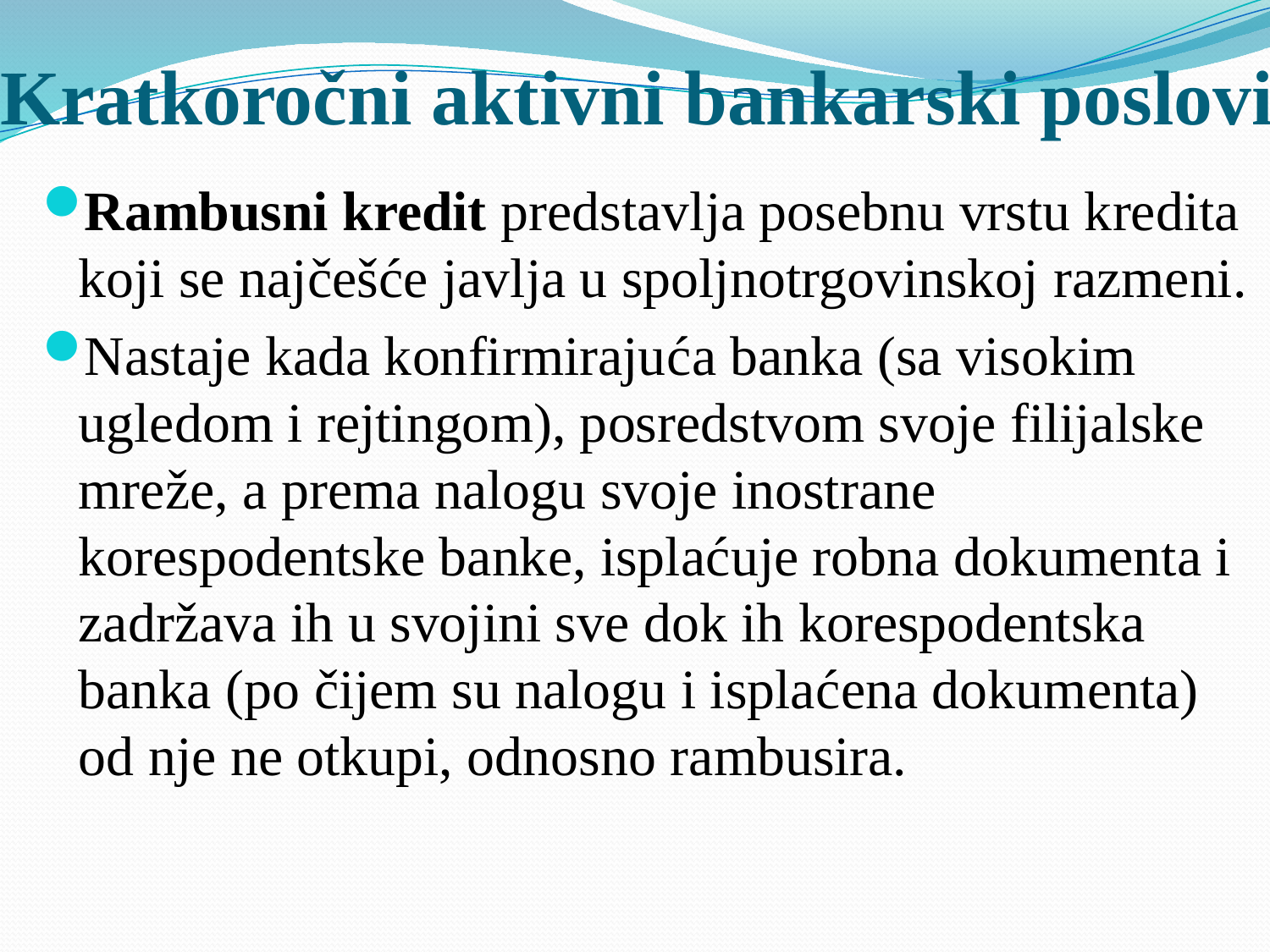

# Kratkoročni aktivni bankarski poslovi
Rambusni kredit predstavlja posebnu vrstu kredita koji se najčešće javlja u spoljnotrgovinskoj razmeni.
Nastaje kada konfirmirajuća banka (sa visokim ugledom i rejtingom), posredstvom svoje filijalske mreže, a prema nalogu svoje inostrane korespodentske banke, isplaćuje robna dokumenta i zadržava ih u svojini sve dok ih korespodentska banka (po čijem su nalogu i isplaćena dokumenta) od nje ne otkupi, odnosno rambusira.